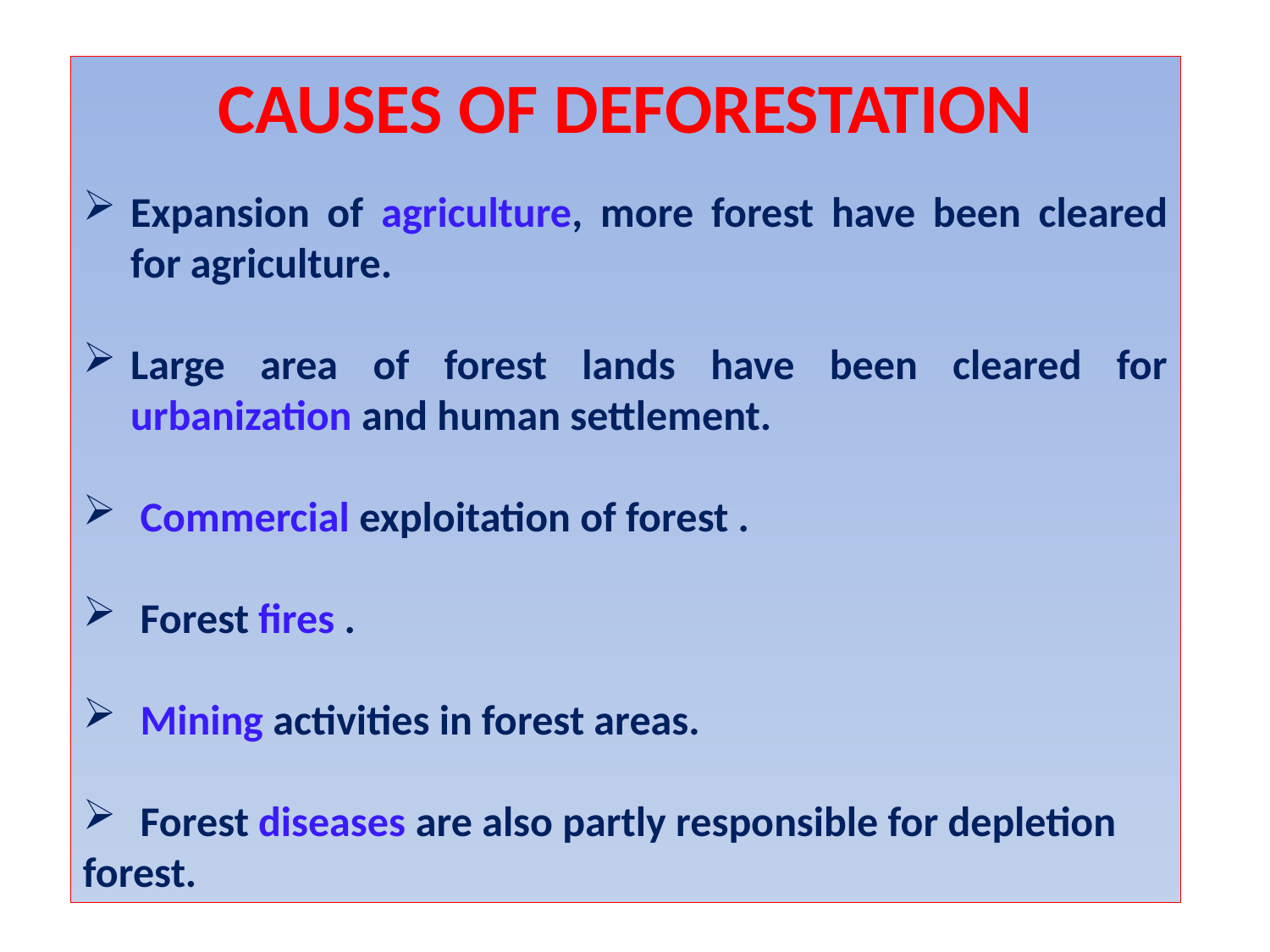

CAUSES OF DEFORESTATION

Expansion of agriculture, more forest have been cleared for agriculture.

Large area of forest lands have been cleared for urbanization and human settlement.

 Commercial exploitation of forest .

 Forest fires .

 Mining activities in forest areas.

 Forest diseases are also partly responsible for depletion
forest.